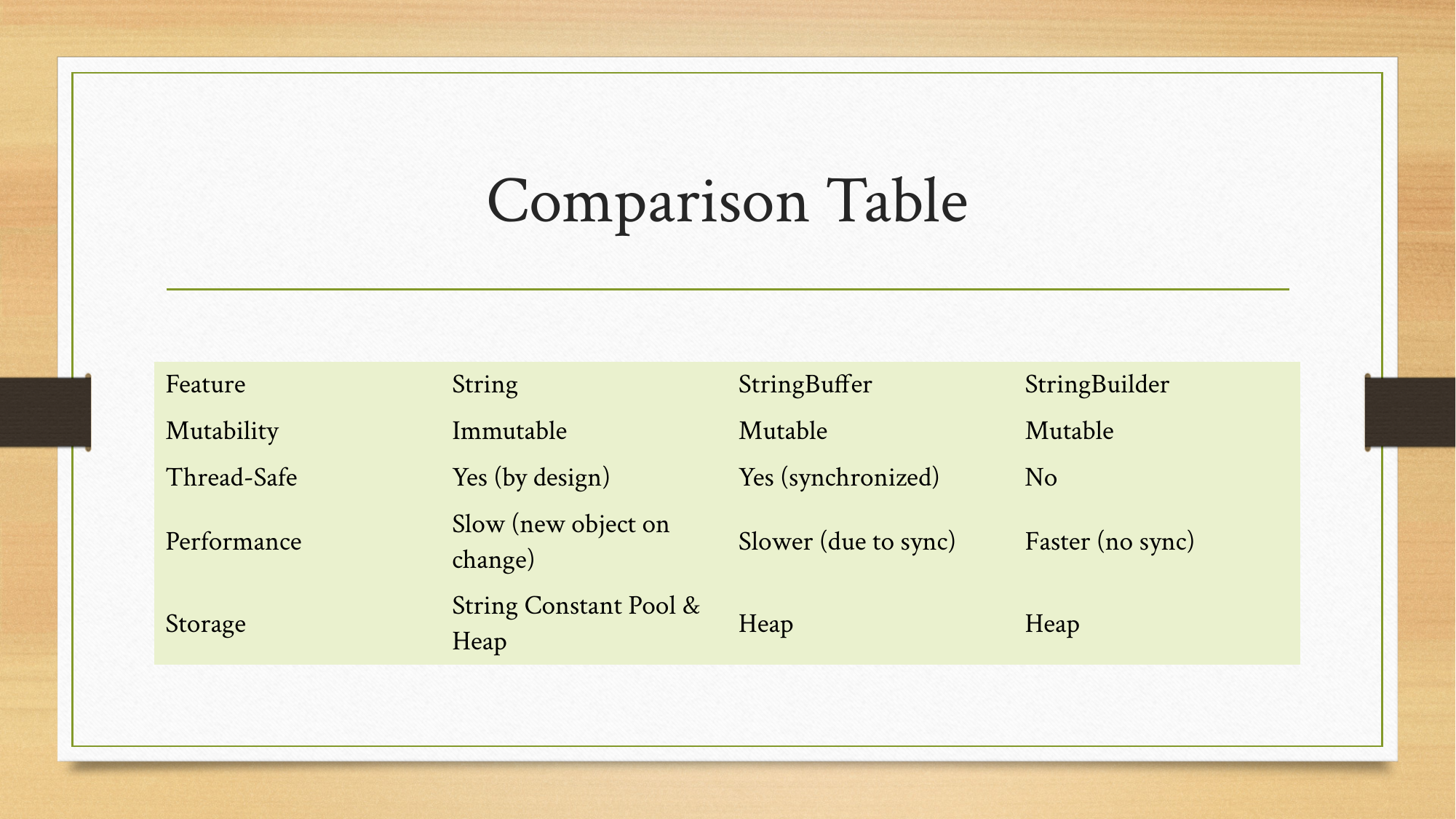

# Comparison Table
| Feature | String | StringBuffer | StringBuilder |
| --- | --- | --- | --- |
| Mutability | Immutable | Mutable | Mutable |
| Thread-Safe | Yes (by design) | Yes (synchronized) | No |
| Performance | Slow (new object on change) | Slower (due to sync) | Faster (no sync) |
| Storage | String Constant Pool & Heap | Heap | Heap |